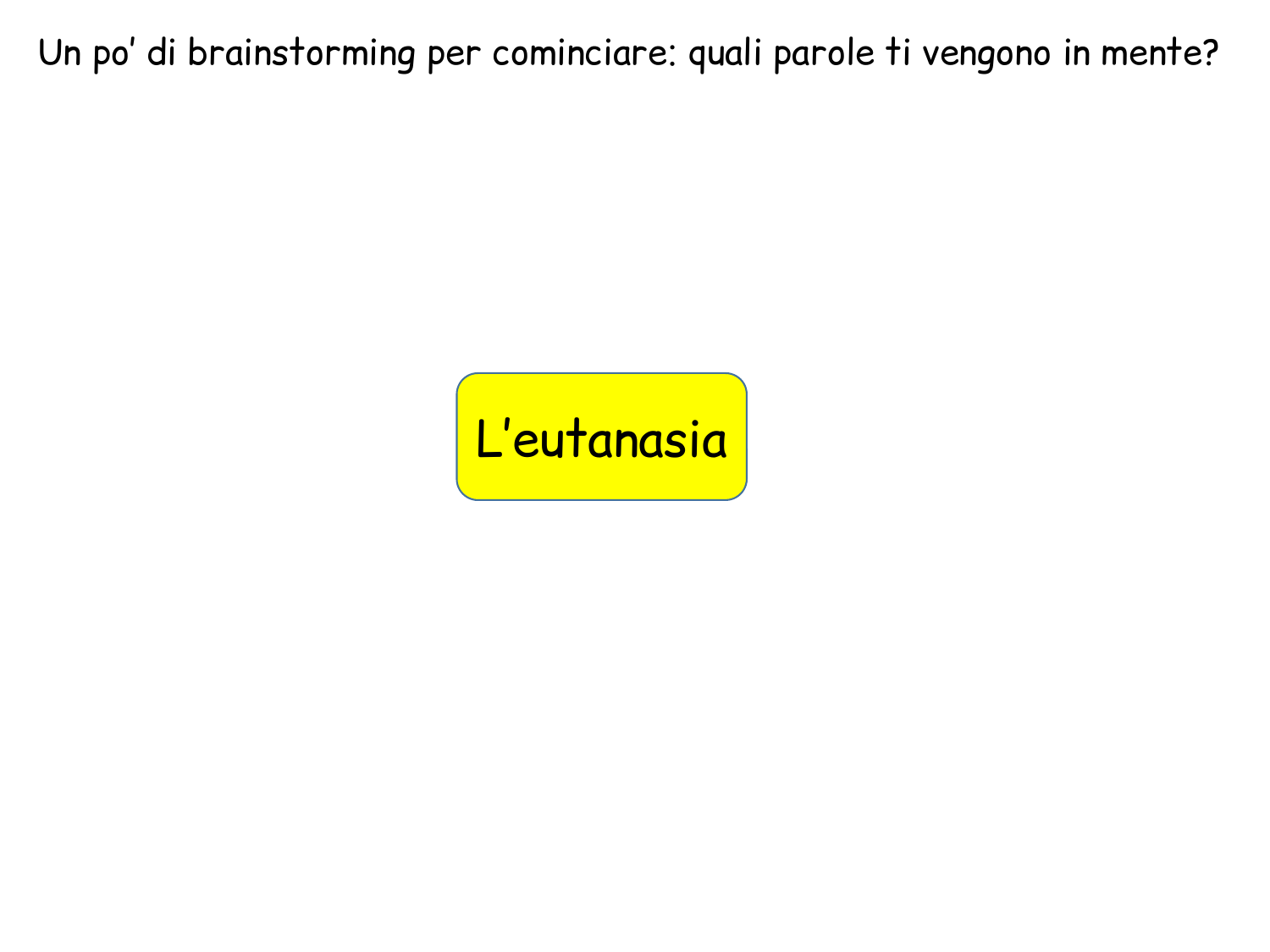

Un po’ di brainstorming per cominciare: quali parole ti vengono in mente?
L’eutanasia